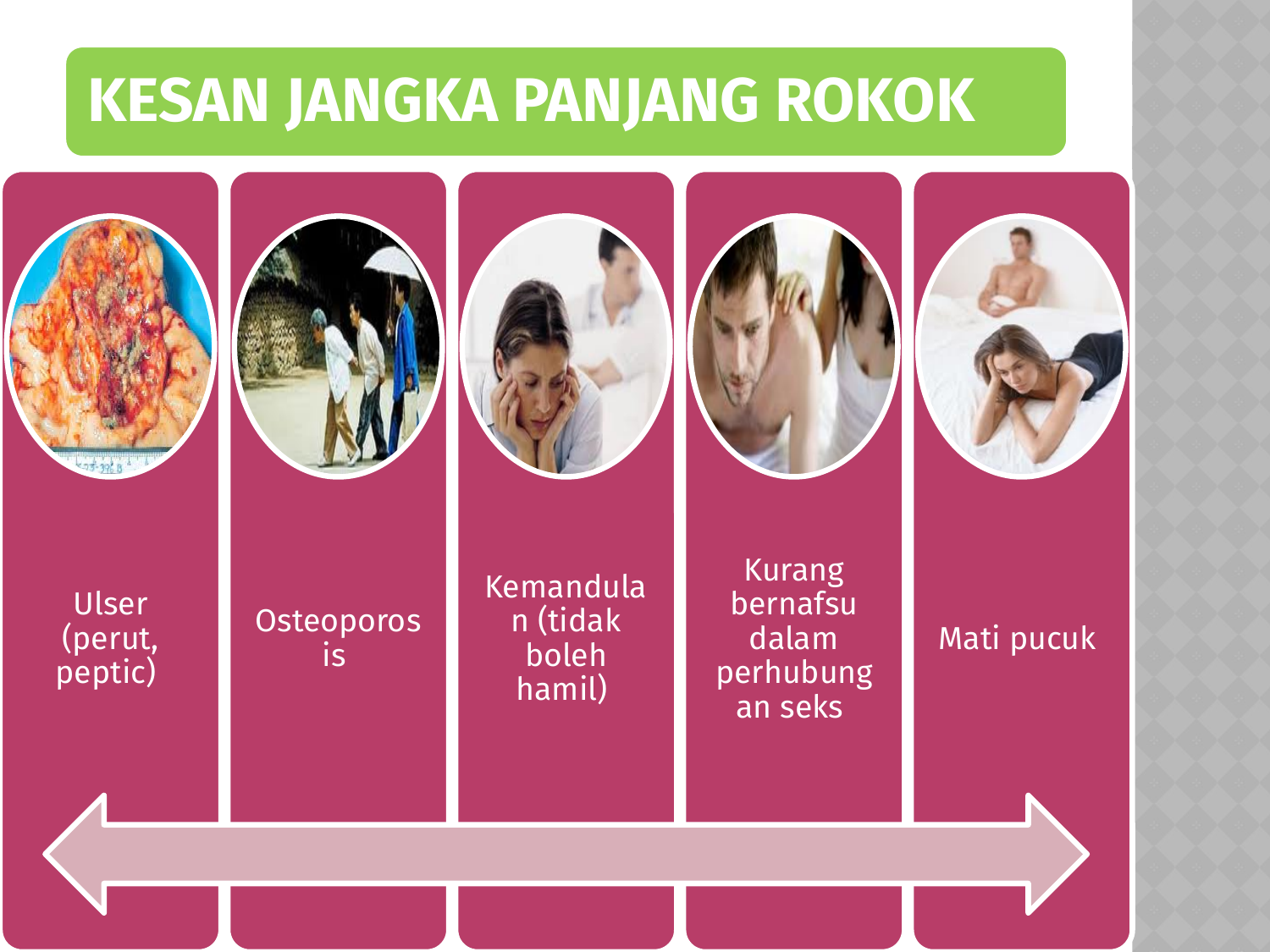

KESAN JANGKA PANJANG ROKOK
Ulser (perut, peptic)
Osteoporosis
Kemandulan (tidak boleh hamil)
Kurang bernafsu dalam perhubungan seks
Mati pucuk